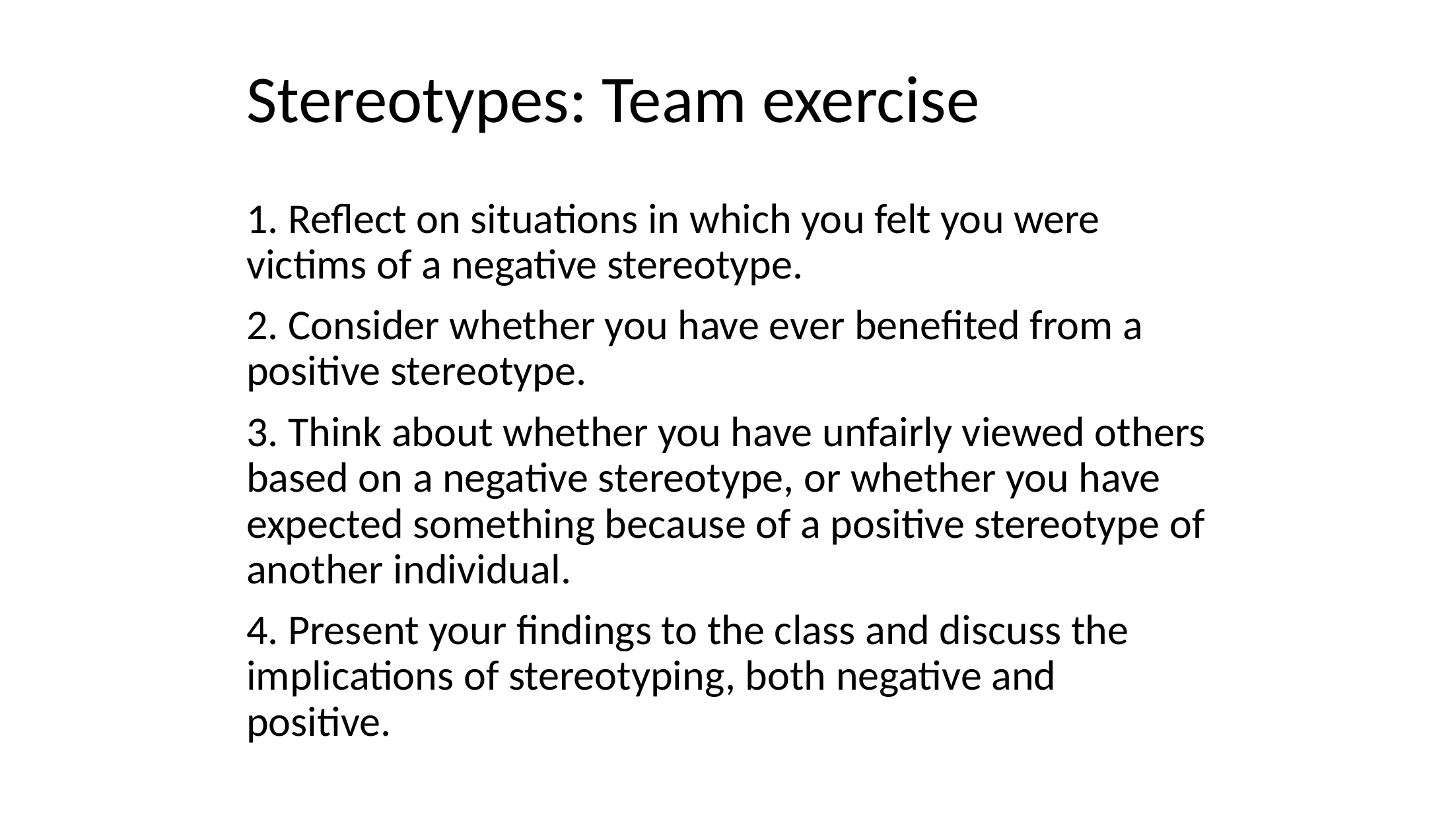

# Stereotypes: Team exercise
 Reflect on situations in which you felt you were victims of a negative stereotype.
 Consider whether you have ever benefited from a positive stereotype.
 Think about whether you have unfairly viewed others based on a negative stereotype, or whether you have expected something because of a positive stereotype of another individual.
 Present your findings to the class and discuss the implications of stereotyping, both negative and positive.